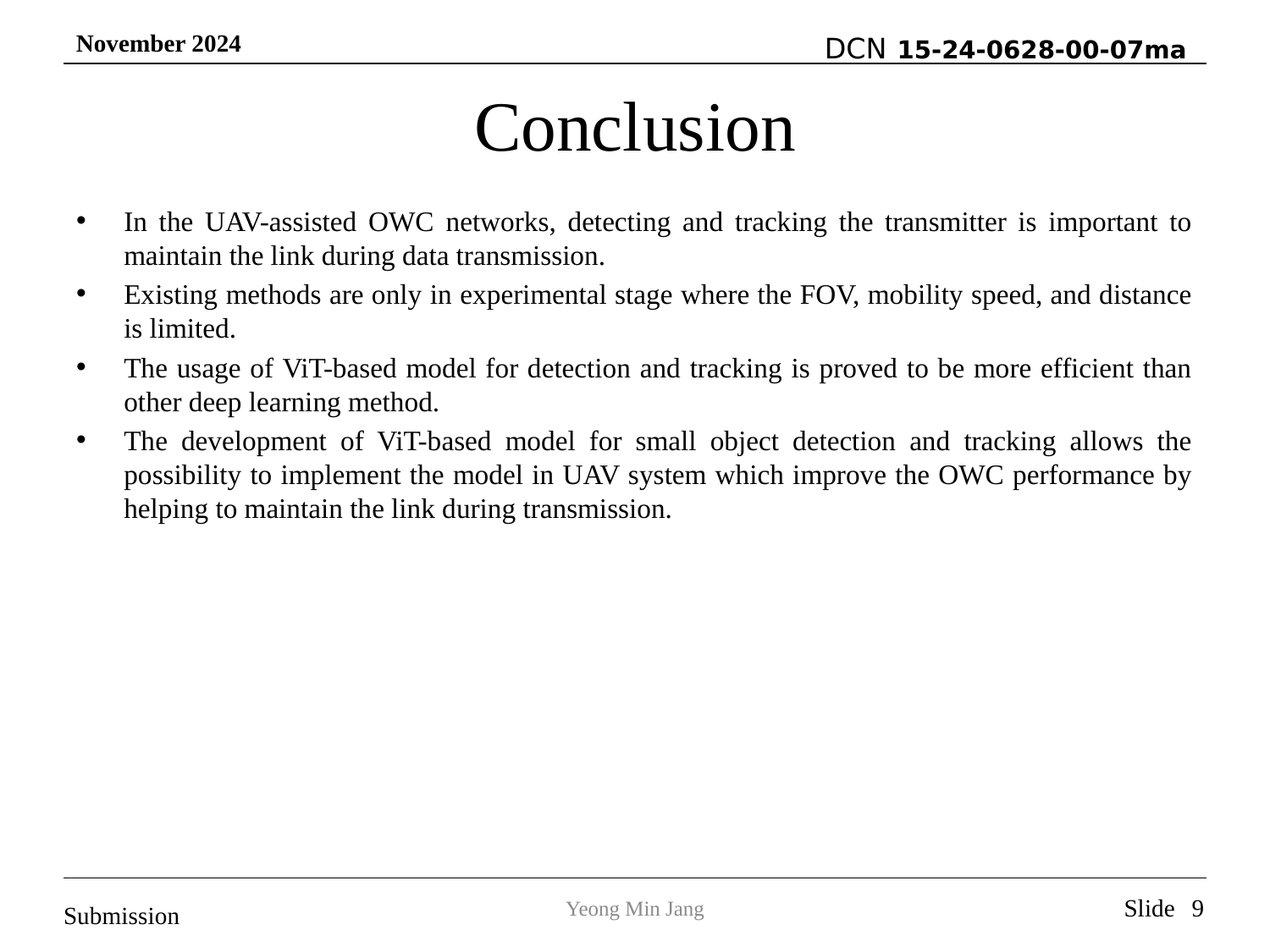

Conclusion
In the UAV-assisted OWC networks, detecting and tracking the transmitter is important to maintain the link during data transmission.
Existing methods are only in experimental stage where the FOV, mobility speed, and distance is limited.
The usage of ViT-based model for detection and tracking is proved to be more efficient than other deep learning method.
The development of ViT-based model for small object detection and tracking allows the possibility to implement the model in UAV system which improve the OWC performance by helping to maintain the link during transmission.